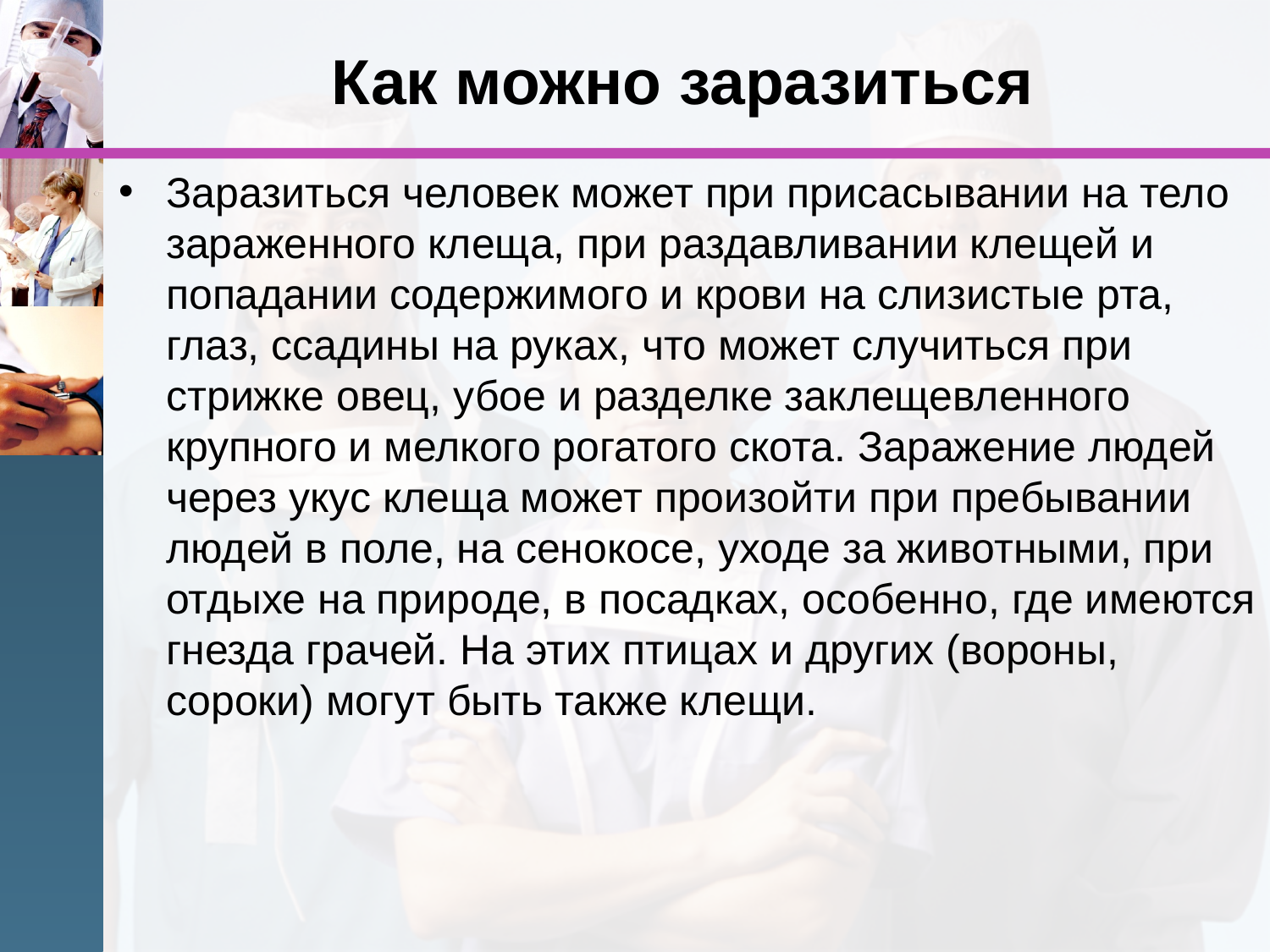

# Как можно заразиться
Заразиться человек может при присасывании на тело зараженного клеща, при раздавливании клещей и попадании содержимого и крови на слизистые рта, глаз, ссадины на руках, что может случиться при стрижке овец, убое и разделке заклещевленного крупного и мелкого рогатого скота. Заражение людей через укус клеща может произойти при пребывании людей в поле, на сенокосе, уходе за животными, при отдыхе на природе, в посадках, особенно, где имеются гнезда грачей. На этих птицах и других (вороны, сороки) могут быть также клещи.